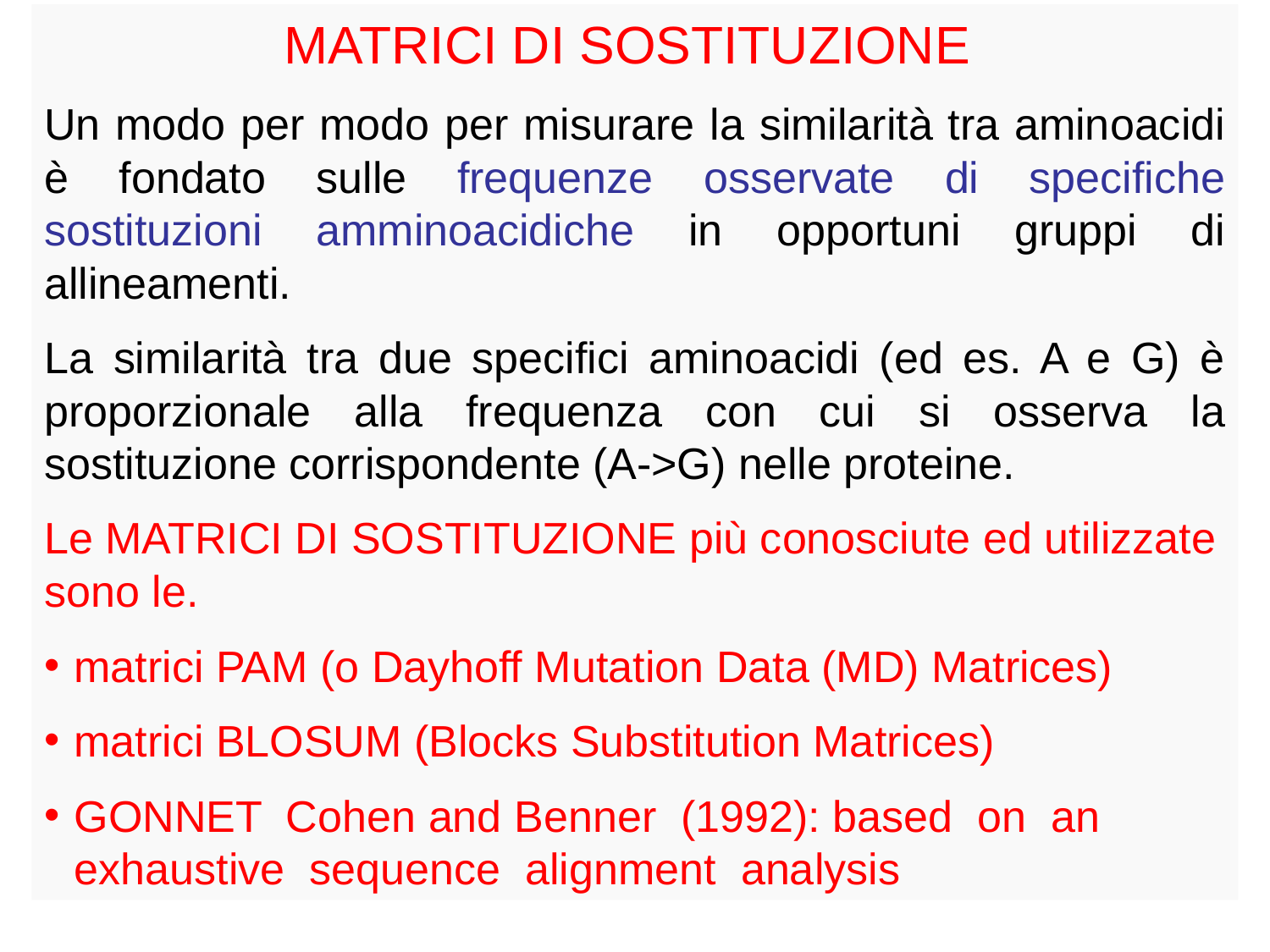

MATRICI DI SOSTITUZIONE
Un modo per modo per misurare la similarità tra aminoacidi è fondato sulle frequenze osservate di specifiche sostituzioni amminoacidiche in opportuni gruppi di allineamenti.
La similarità tra due specifici aminoacidi (ed es. A e G) è proporzionale alla frequenza con cui si osserva la sostituzione corrispondente (A->G) nelle proteine.
Le MATRICI DI SOSTITUZIONE più conosciute ed utilizzate sono le.
matrici PAM (o Dayhoff Mutation Data (MD) Matrices)
matrici BLOSUM (Blocks Substitution Matrices)
GONNET  Cohen and Benner  (1992): based  on  an  exhaustive  sequence  alignment  analysis